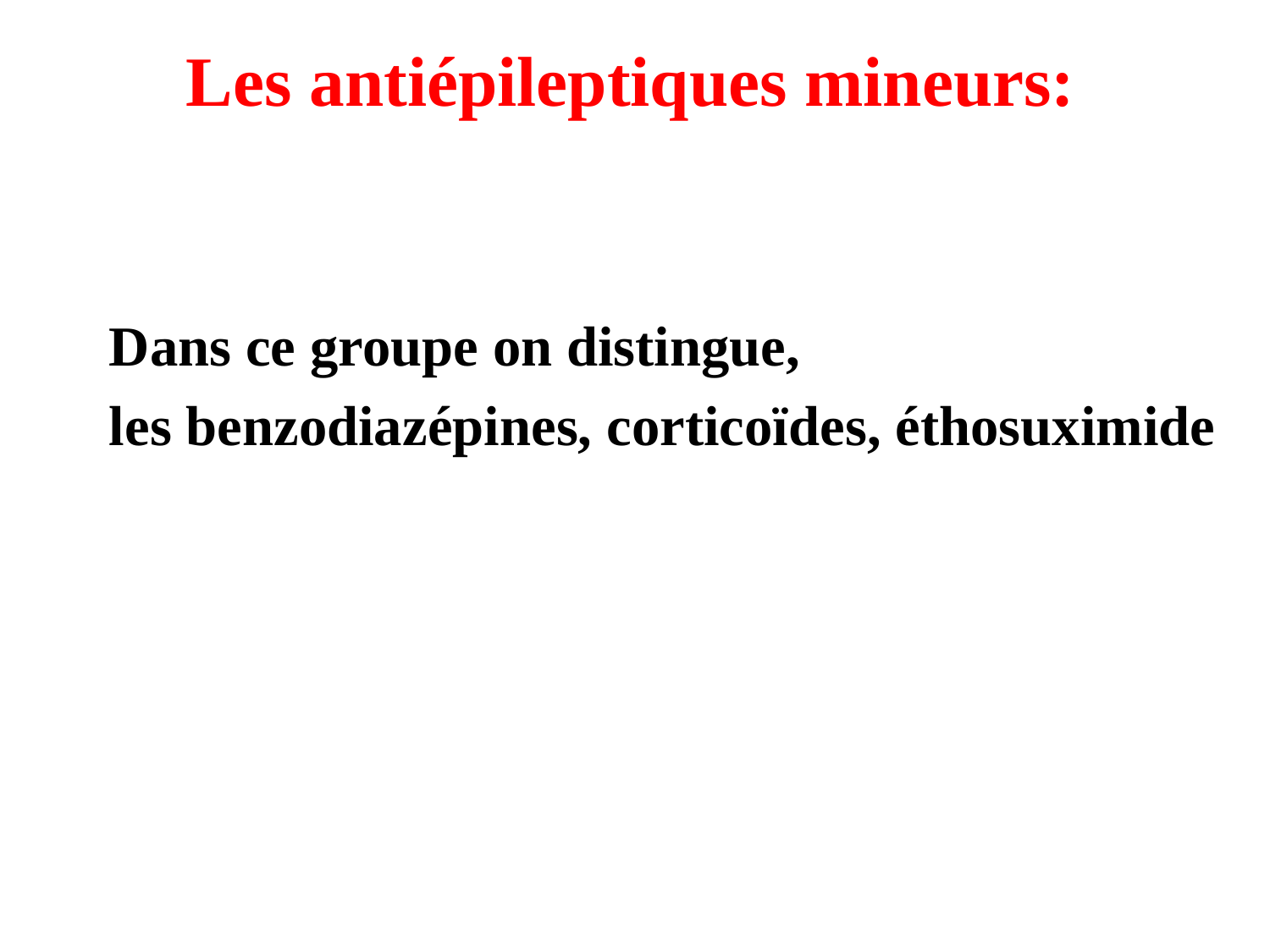

Les antiépileptiques mineurs:

    Dans ce groupe on distingue,
    les benzodiazépines, corticoïdes, éthosuximide